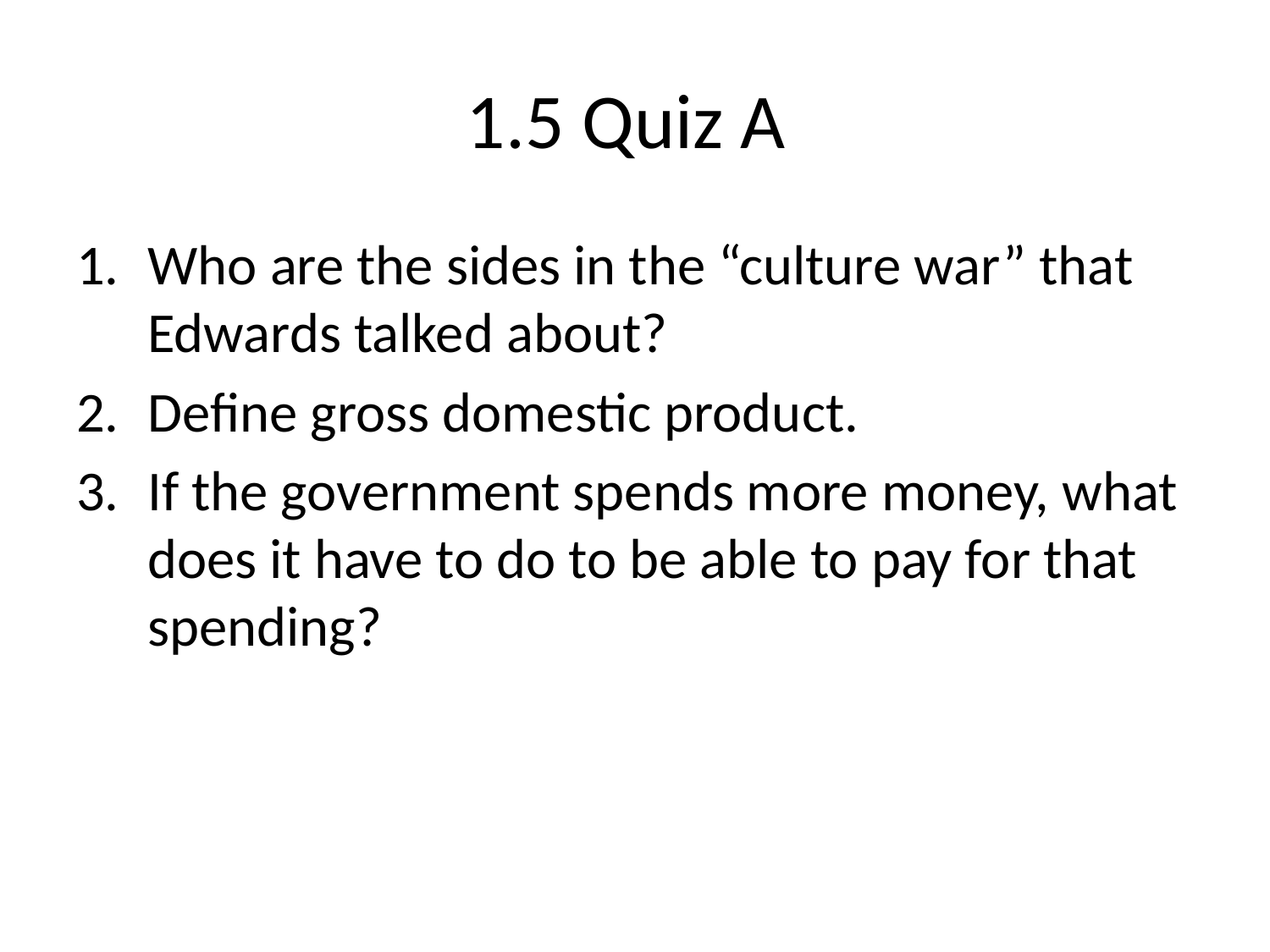

# 1.5 Quiz A
Who are the sides in the “culture war” that Edwards talked about?
Define gross domestic product.
If the government spends more money, what does it have to do to be able to pay for that spending?